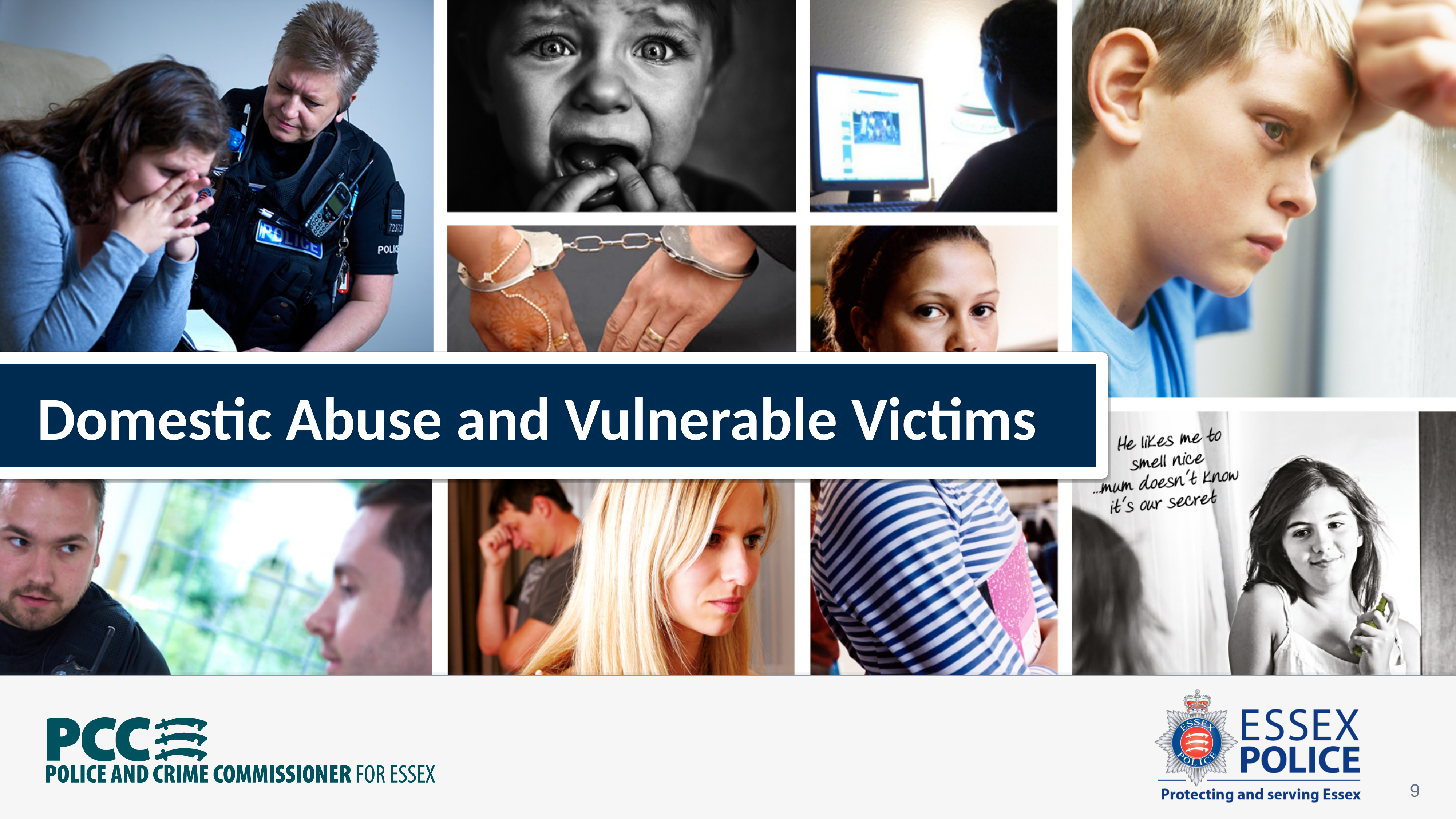

# Domestic Abuse and Vulnerable Victims
9